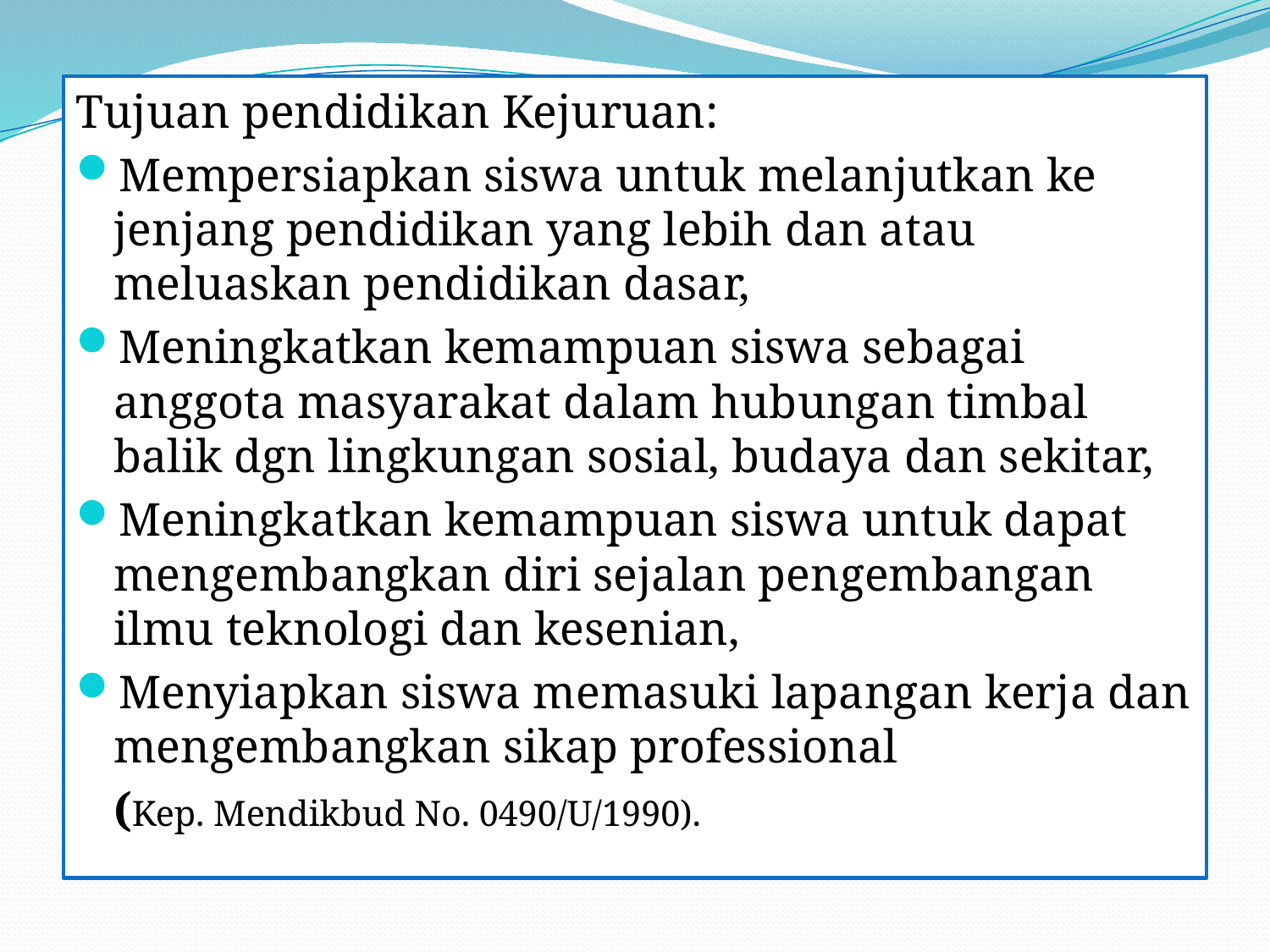

Tujuan pendidikan Kejuruan:
Mempersiapkan siswa untuk melanjutkan ke jenjang pendidikan yang lebih dan atau meluaskan pendidikan dasar,
Meningkatkan kemampuan siswa sebagai anggota masyarakat dalam hubungan timbal balik dgn lingkungan sosial, budaya dan sekitar,
Meningkatkan kemampuan siswa untuk dapat mengembangkan diri sejalan pengembangan ilmu teknologi dan kesenian,
Menyiapkan siswa memasuki lapangan kerja dan mengembangkan sikap professional
					(Kep. Mendikbud No. 0490/U/1990).